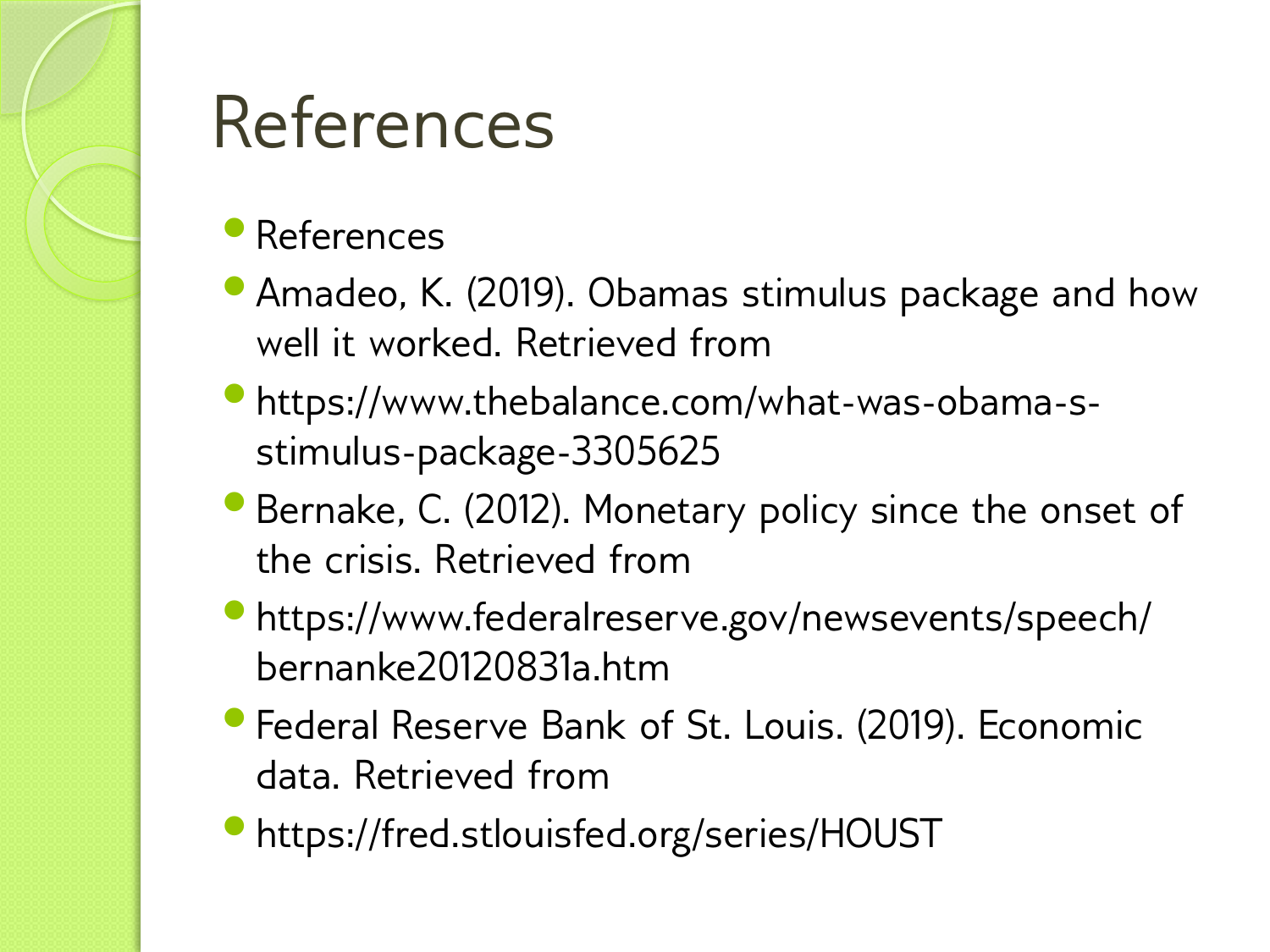

# References
References
Amadeo, K. (2019). Obamas stimulus package and how well it worked. Retrieved from
https://www.thebalance.com/what-was-obama-s-stimulus-package-3305625
Bernake, C. (2012). Monetary policy since the onset of the crisis. Retrieved from
https://www.federalreserve.gov/newsevents/speech/bernanke20120831a.htm
Federal Reserve Bank of St. Louis. (2019). Economic data. Retrieved from
https://fred.stlouisfed.org/series/HOUST